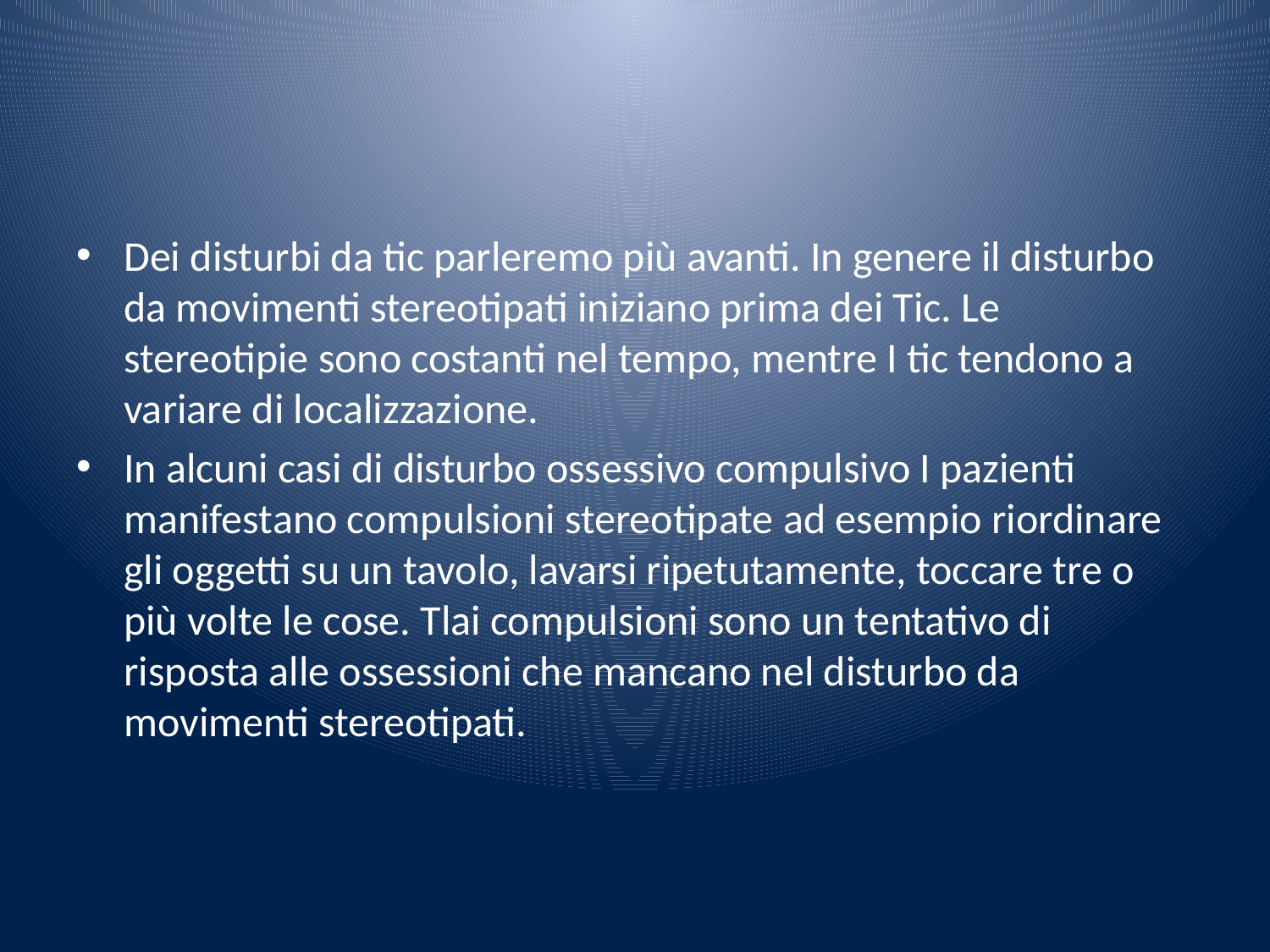

#
Dei disturbi da tic parleremo più avanti. In genere il disturbo da movimenti stereotipati iniziano prima dei Tic. Le stereotipie sono costanti nel tempo, mentre I tic tendono a variare di localizzazione.
In alcuni casi di disturbo ossessivo compulsivo I pazienti manifestano compulsioni stereotipate ad esempio riordinare gli oggetti su un tavolo, lavarsi ripetutamente, toccare tre o più volte le cose. Tlai compulsioni sono un tentativo di risposta alle ossessioni che mancano nel disturbo da movimenti stereotipati.